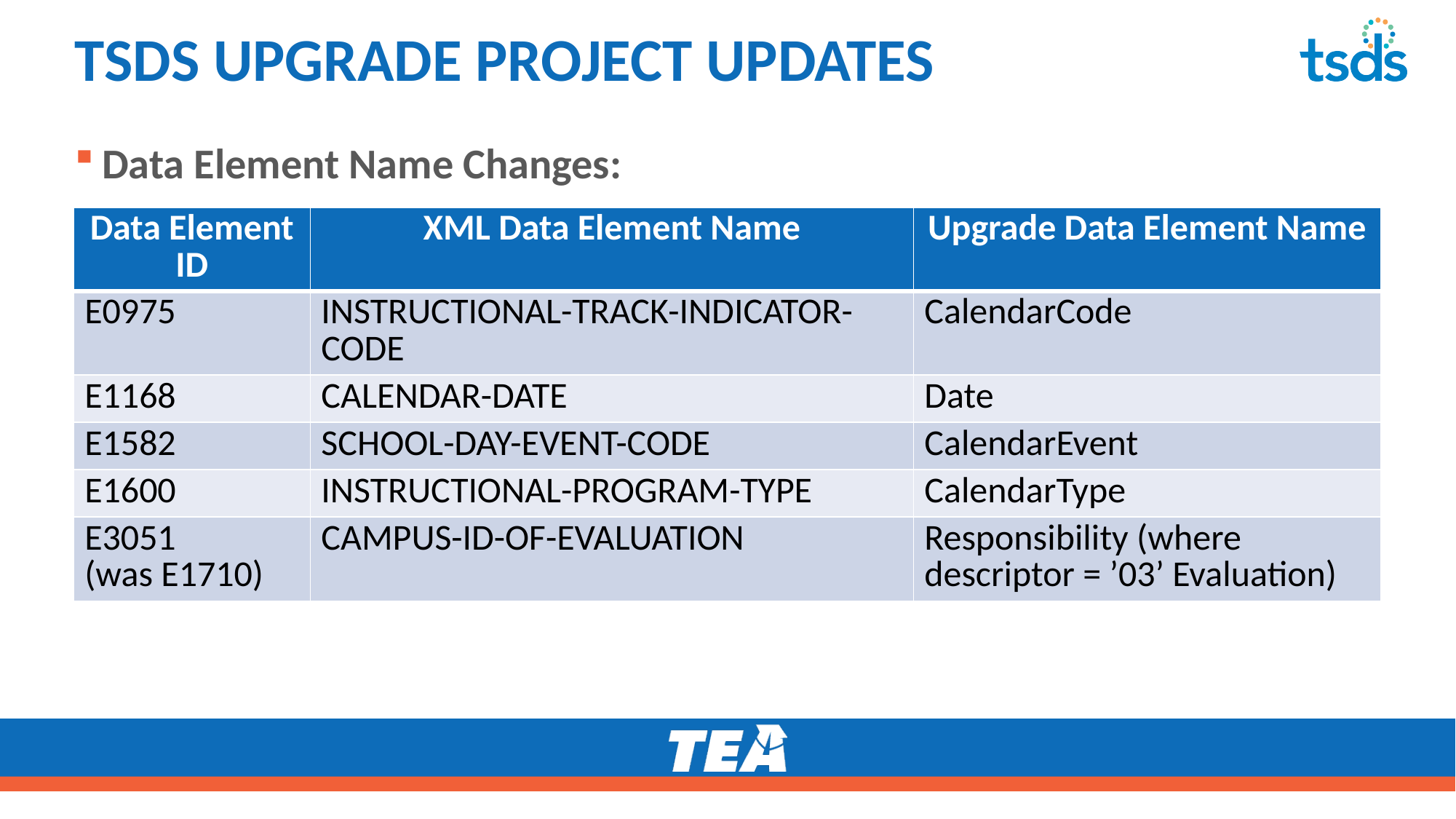

# TSDS UPGRADE PROJECT UPDATES 1
Data Element Name Changes:
| Data Element ID | XML Data Element Name | Upgrade Data Element Name |
| --- | --- | --- |
| E0975 | INSTRUCTIONAL-TRACK-INDICATOR-CODE | CalendarCode |
| E1168 | CALENDAR-DATE | Date |
| E1582 | SCHOOL-DAY-EVENT-CODE | CalendarEvent |
| E1600 | INSTRUCTIONAL-PROGRAM-TYPE | CalendarType |
| E3051 (was E1710) | CAMPUS-ID-OF-EVALUATION | Responsibility (where descriptor = ’03’ Evaluation) |